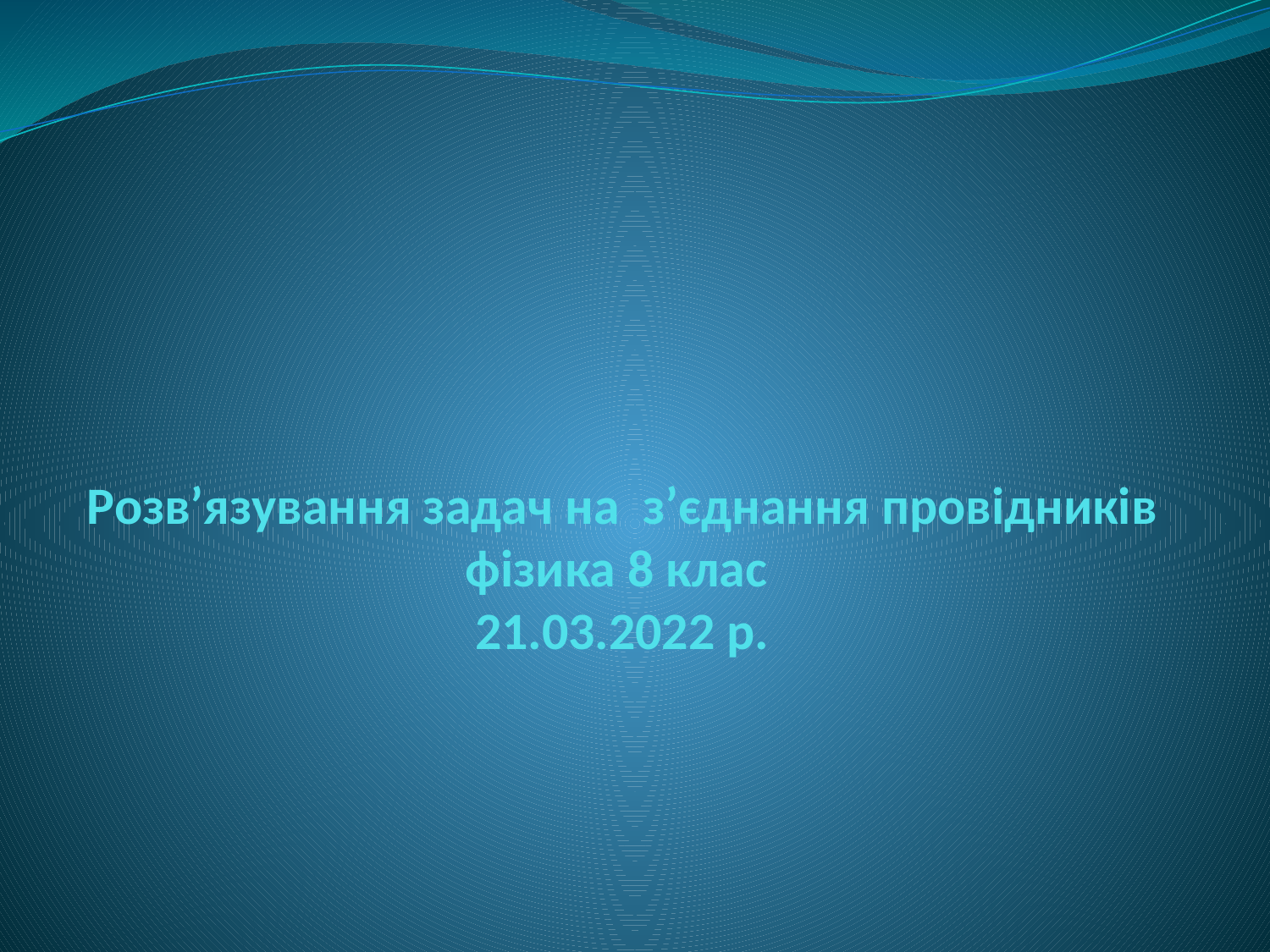

# Розв’язування задач на  з’єднання провідників фізика 8 клас 21.03.2022 р.